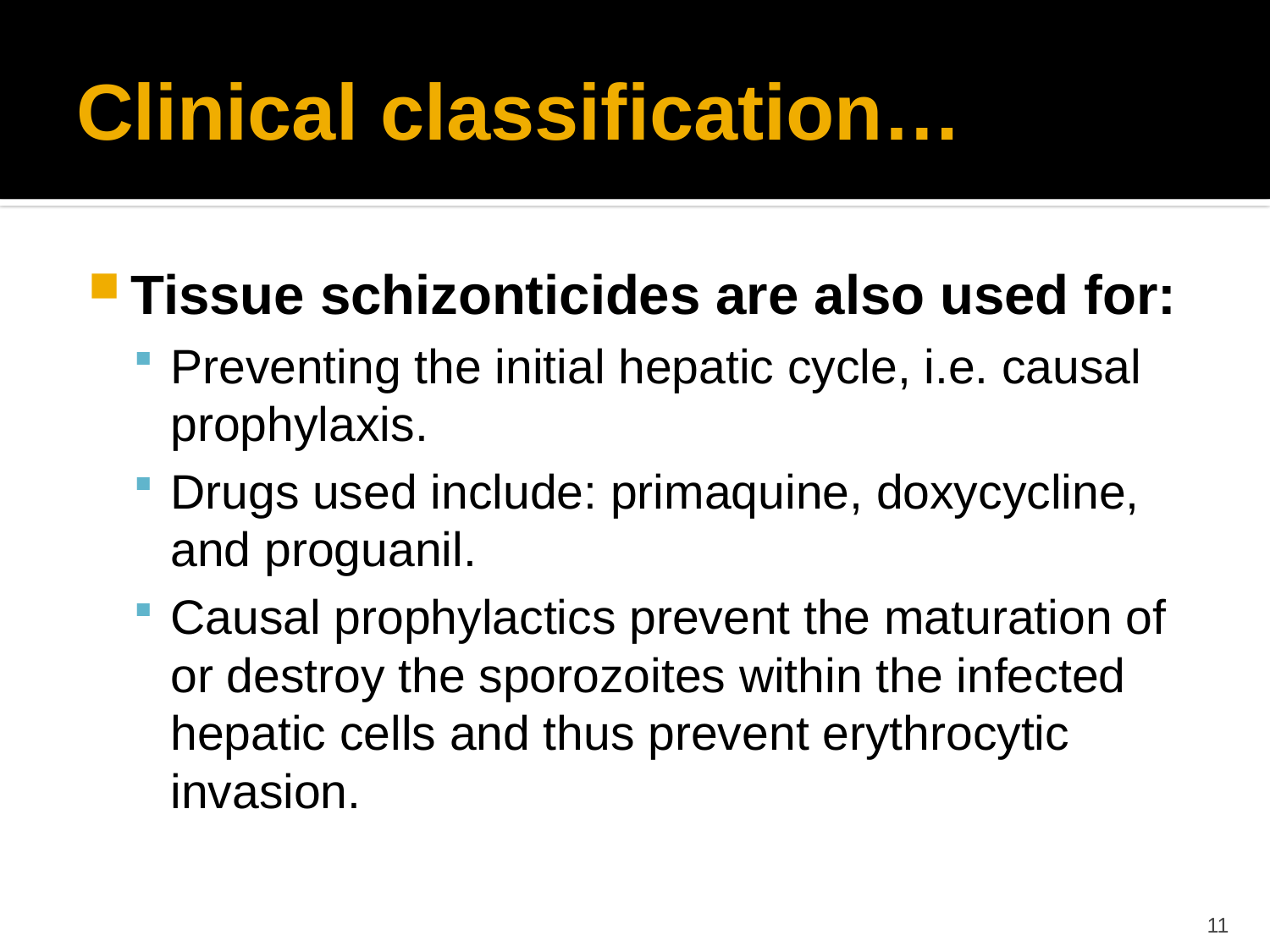

# Clinical classification…
Tissue schizonticides are also used for:
Preventing the initial hepatic cycle, i.e. causal prophylaxis.
Drugs used include: primaquine, doxycycline, and proguanil.
Causal prophylactics prevent the maturation of or destroy the sporozoites within the infected hepatic cells and thus prevent erythrocytic invasion.
11